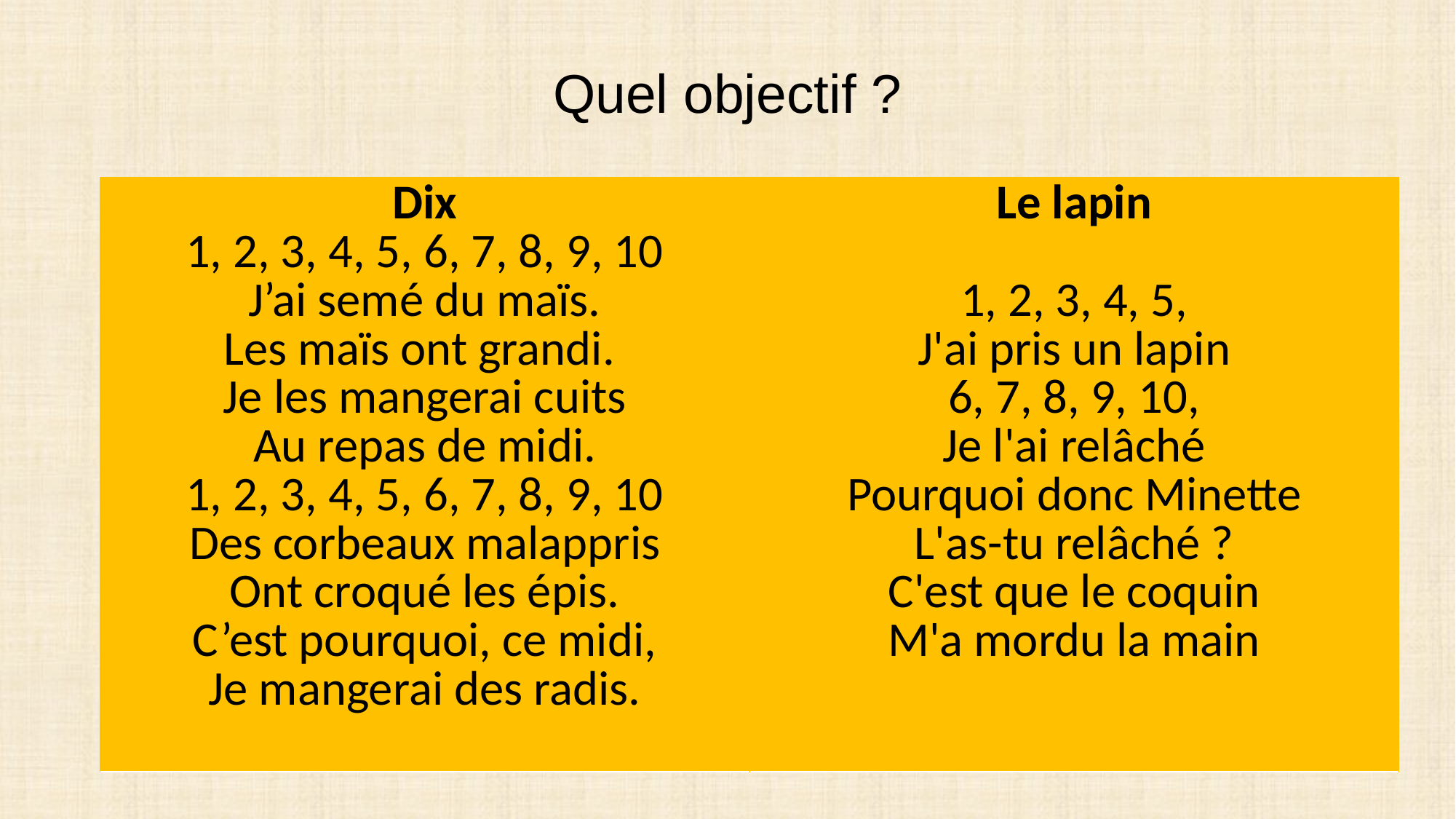

# Quel objectif ?
| Dix 1, 2, 3, 4, 5, 6, 7, 8, 9, 10 J’ai semé du maïs. Les maïs ont grandi. Je les mangerai cuits Au repas de midi. 1, 2, 3, 4, 5, 6, 7, 8, 9, 10 Des corbeaux malappris Ont croqué les épis. C’est pourquoi, ce midi, Je mangerai des radis. | Le lapin 1, 2, 3, 4, 5, J'ai pris un lapin 6, 7, 8, 9, 10, Je l'ai relâché Pourquoi donc Minette L'as-tu relâché ? C'est que le coquin M'a mordu la main |
| --- | --- |